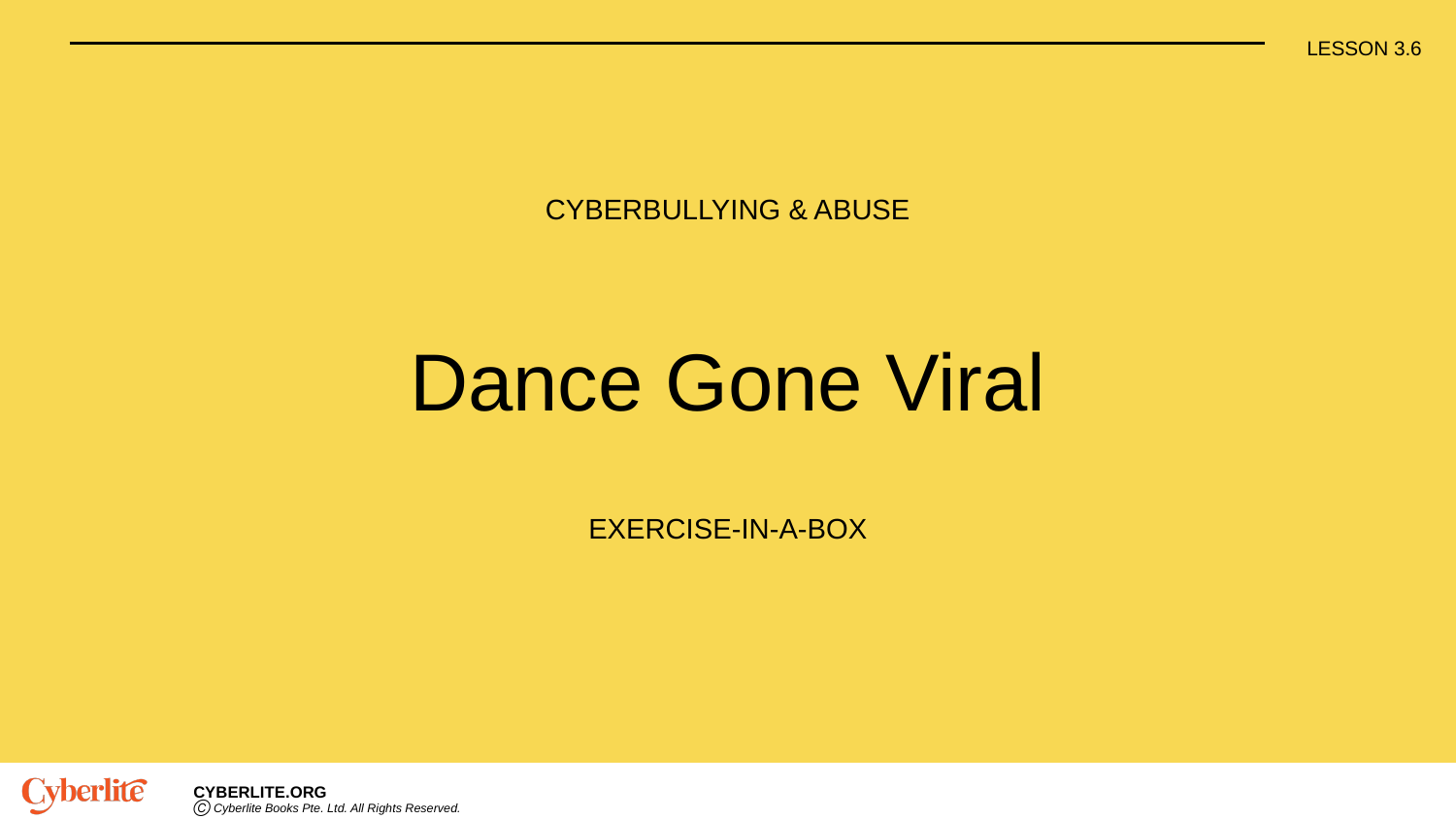

LESSON 3.6
# Dance Gone Viral
CYBERBULLYING & ABUSE
EXERCISE-IN-A-BOX